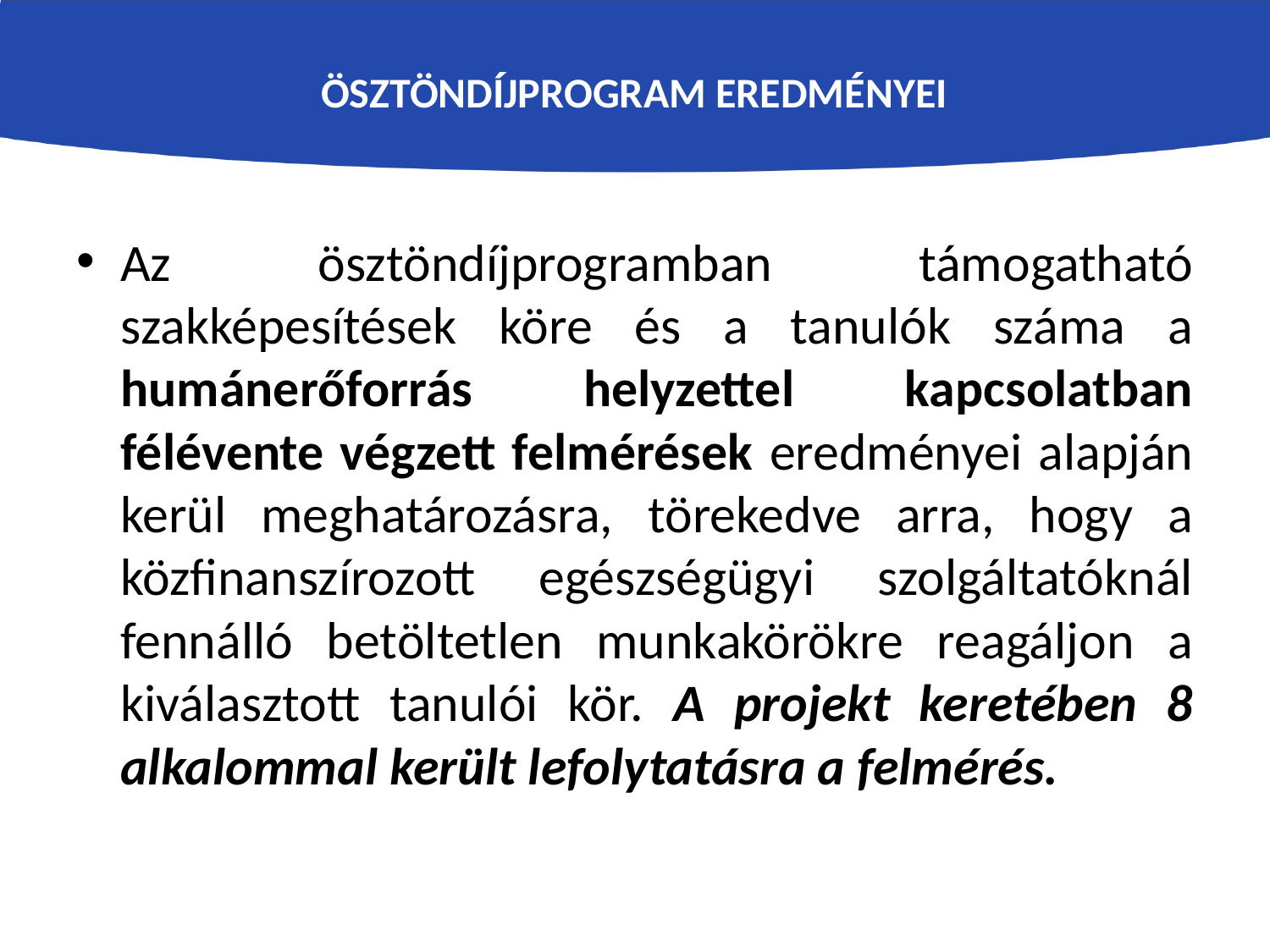

Ösztöndíjprogram eredményei
Az ösztöndíjprogramban támogatható szakképesítések köre és a tanulók száma a humánerőforrás helyzettel kapcsolatban félévente végzett felmérések eredményei alapján kerül meghatározásra, törekedve arra, hogy a közfinanszírozott egészségügyi szolgáltatóknál fennálló betöltetlen munkakörökre reagáljon a kiválasztott tanulói kör. A projekt keretében 8 alkalommal került lefolytatásra a felmérés.